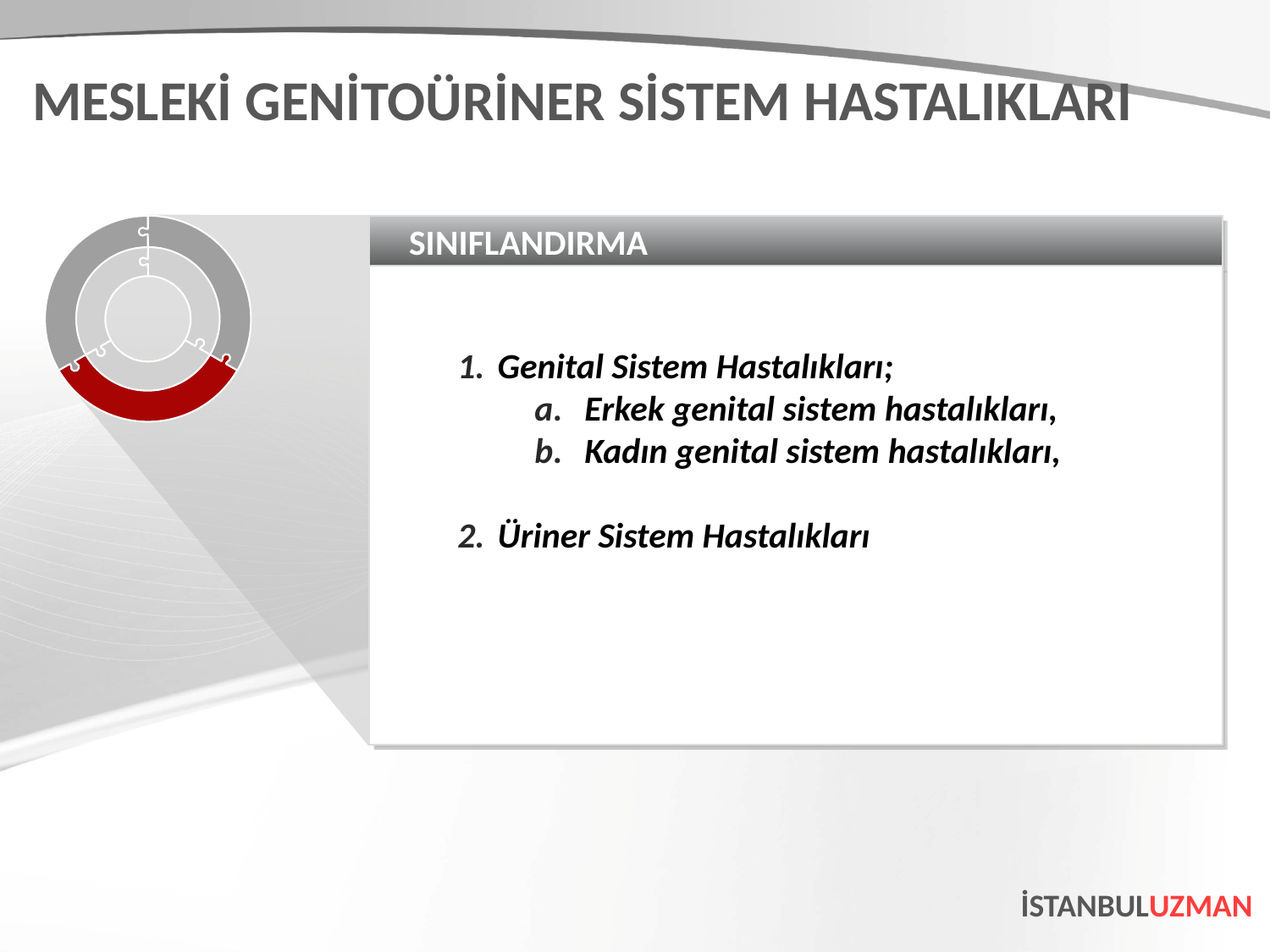

MESLEKİ GENİTOÜRİNER SİSTEM HASTALIKLARI

SINIFLANDIRMA

Genital Sistem Hastalıkları;
Erkek genital sistem hastalıkları,
Kadın genital sistem hastalıkları,

Üriner Sistem Hastalıkları
İSTANBULUZMAN